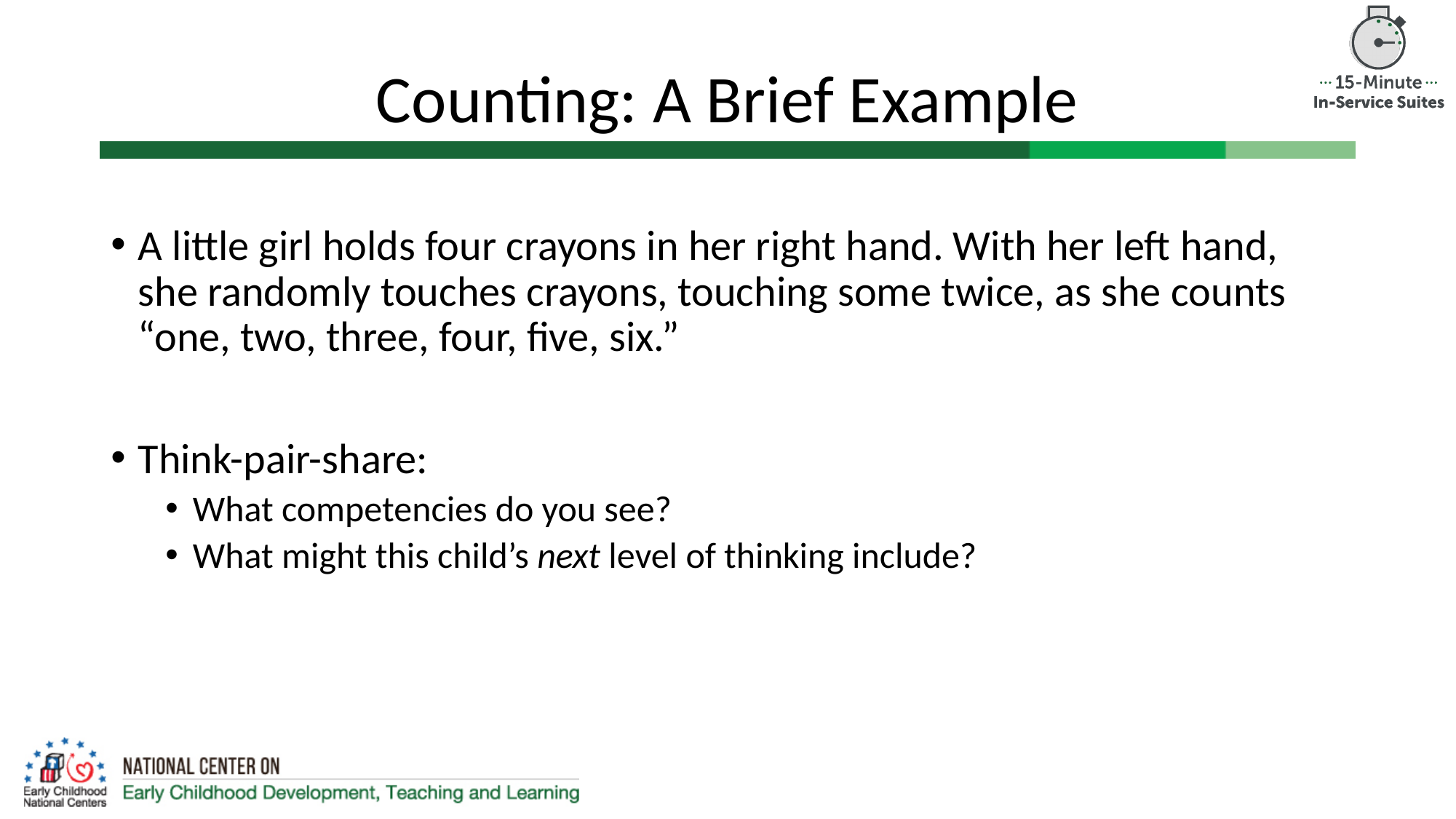

# Counting: A Brief Example
A little girl holds four crayons in her right hand. With her left hand, she randomly touches crayons, touching some twice, as she counts “one, two, three, four, five, six.”

Think-pair-share:
What competencies do you see?
What might this child’s next level of thinking include?